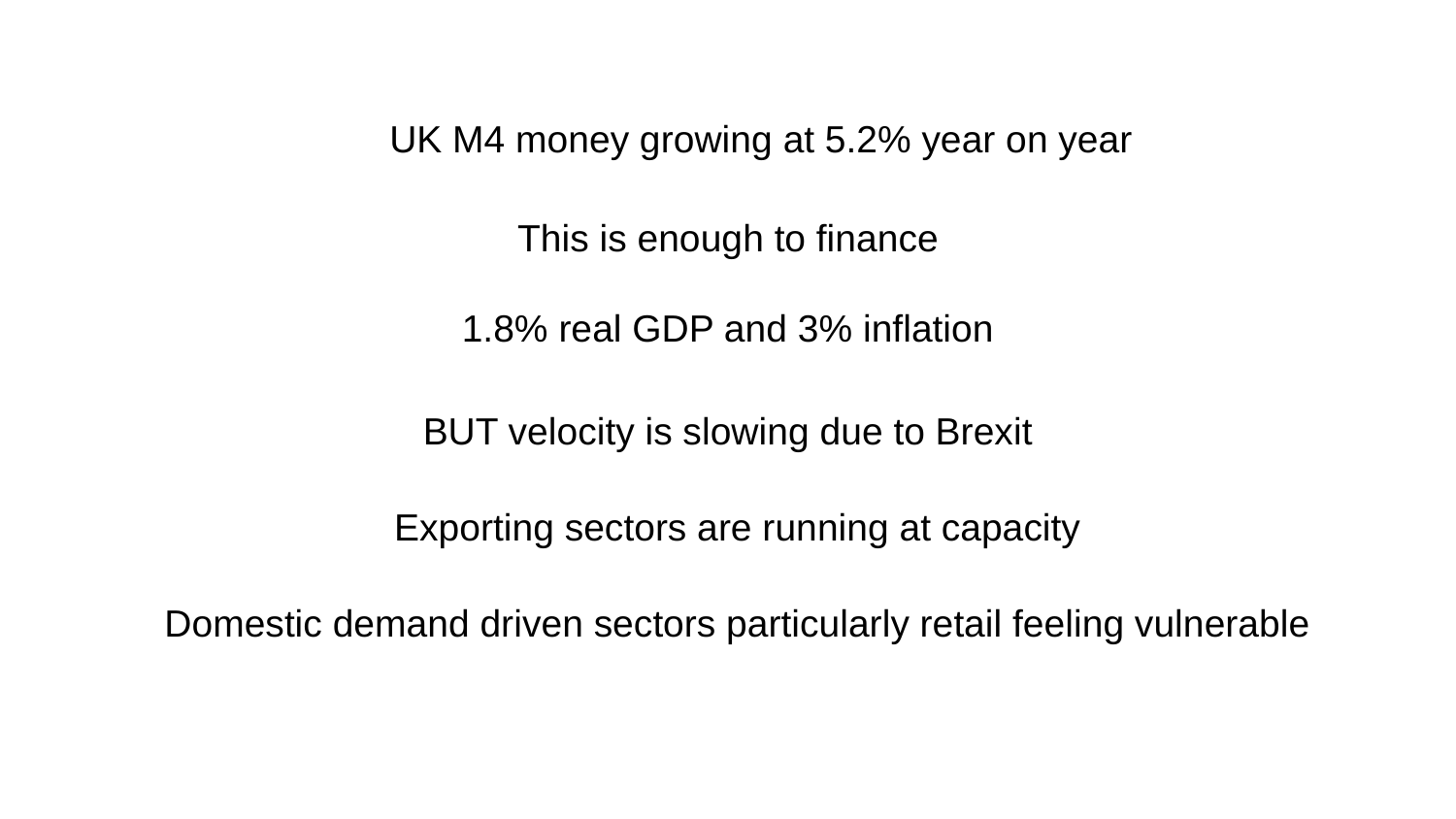

UK M4 money growing at 5.2% year on year
This is enough to finance

1.8% real GDP and 3% inflation
BUT velocity is slowing due to Brexit
Exporting sectors are running at capacity
Domestic demand driven sectors particularly retail feeling vulnerable